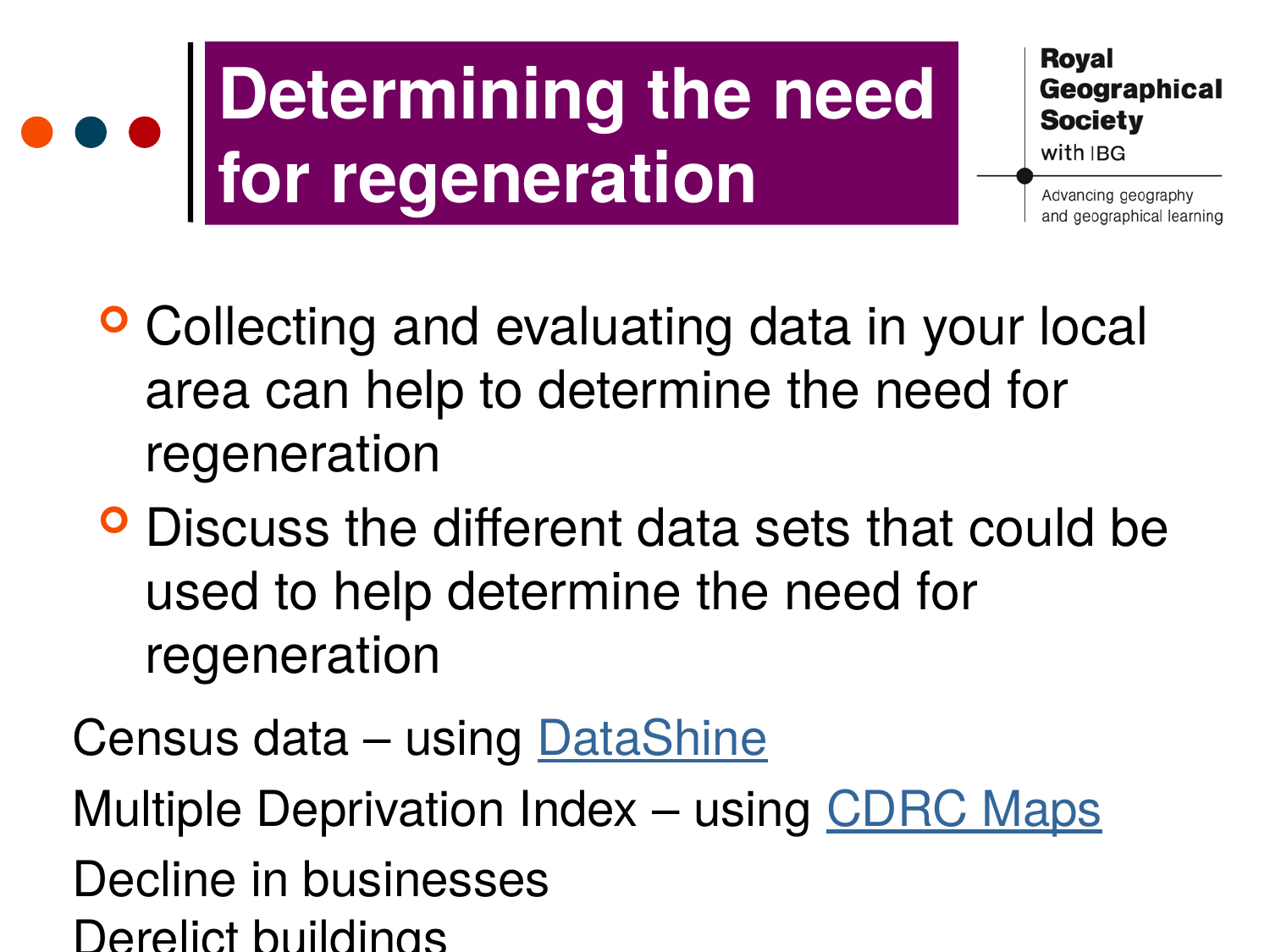

# Determining the need for regeneration
Collecting and evaluating data in your local area can help to determine the need for regeneration
Discuss the different data sets that could be used to help determine the need for regeneration

Census data – using DataShine
Multiple Deprivation Index – using CDRC Maps
Decline in businesses
Derelict buildings